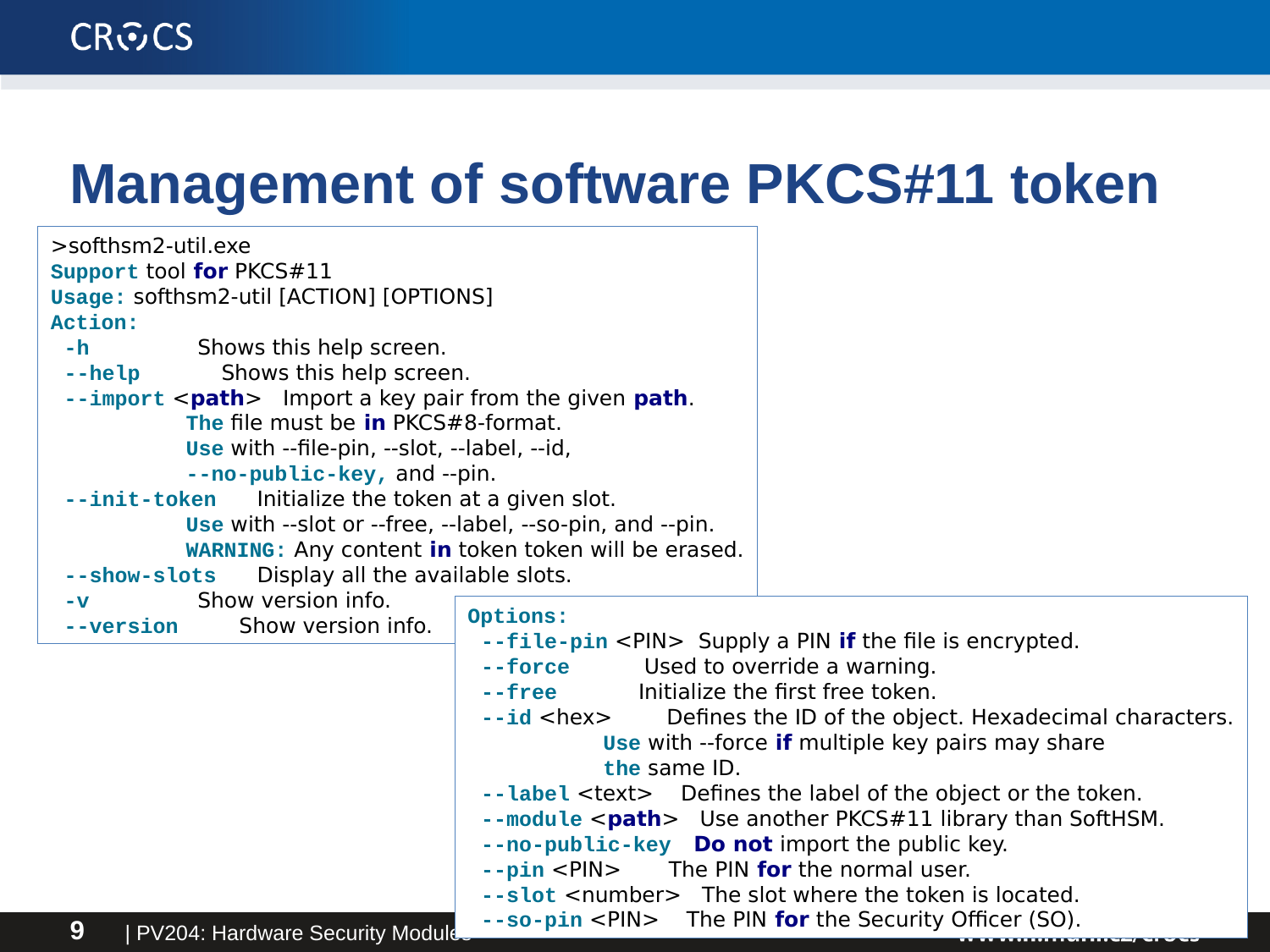

# Management of software PKCS#11 token
>softhsm2-util.exe
Support tool for PKCS#11
Usage: softhsm2-util [ACTION] [OPTIONS]
Action:
  -h                Shows this help screen.
  --help            Shows this help screen.
  --import <path>   Import a key pair from the given path.
                    The file must be in PKCS#8-format.
                    Use with --file-pin, --slot, --label, --id,
                    --no-public-key, and --pin.
  --init-token      Initialize the token at a given slot.
                    Use with --slot or --free, --label, --so-pin, and --pin.
                    WARNING: Any content in token token will be erased.
  --show-slots      Display all the available slots.
  -v                Show version info.
  --version         Show version info.

Options:
  --file-pin <PIN>  Supply a PIN if the file is encrypted.
  --force           Used to override a warning.
  --free            Initialize the first free token.
  --id <hex>        Defines the ID of the object. Hexadecimal characters.
                    Use with --force if multiple key pairs may share
                    the same ID.
  --label <text>    Defines the label of the object or the token.
  --module <path>   Use another PKCS#11 library than SoftHSM.
  --no-public-key   Do not import the public key.
  --pin <PIN>       The PIN for the normal user.
  --slot <number>   The slot where the token is located.
  --so-pin <PIN>    The PIN for the Security Officer (SO).
| PV204: Hardware Security Modules
9